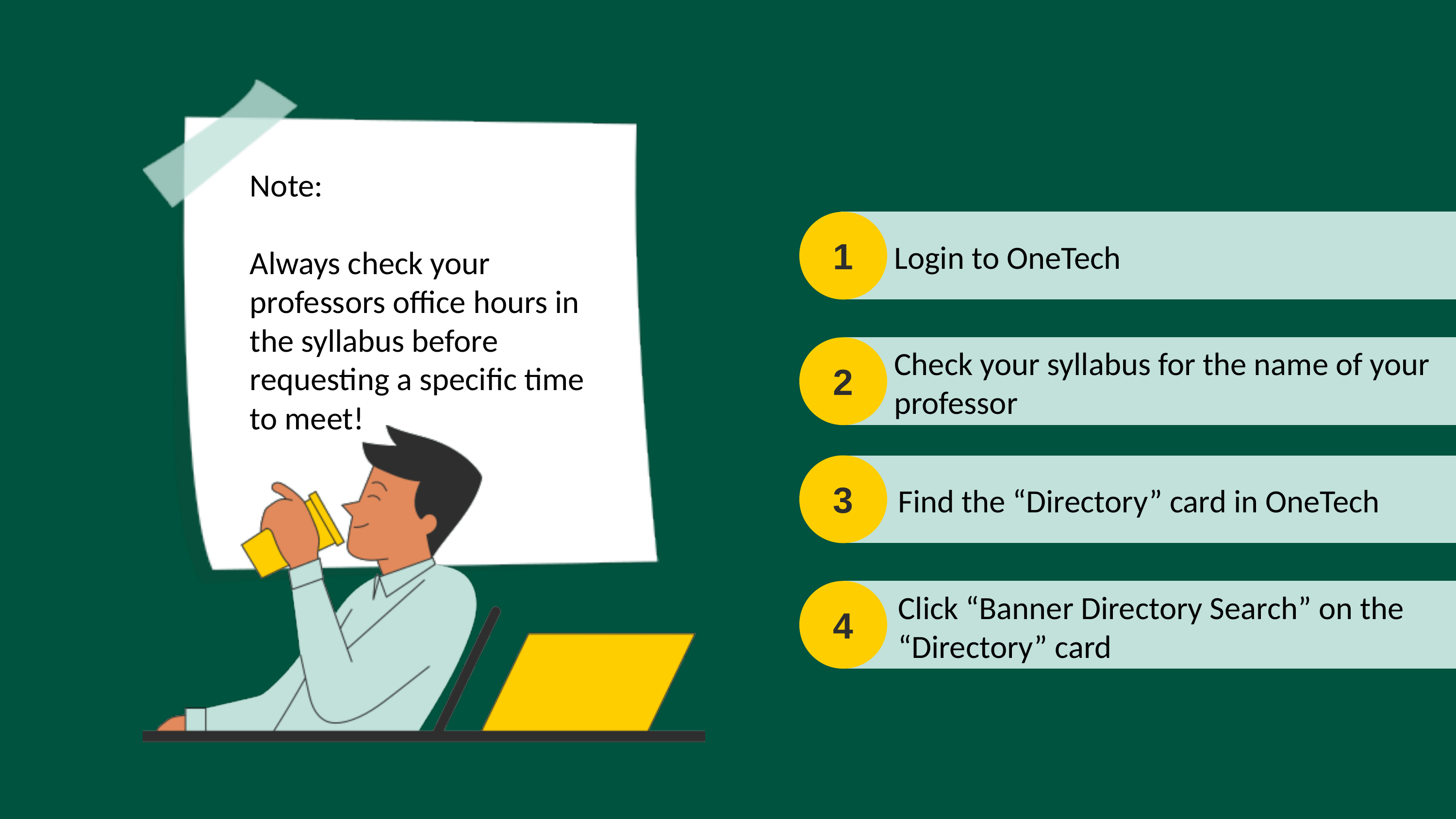

Note:
Always check your professors office hours in the syllabus before requesting a specific time to meet!

1
Login to OneTech

Check your syllabus for the name of your professor
2

3
Find the “Directory” card in OneTech

Click “Banner Directory Search” on the “Directory” card
4